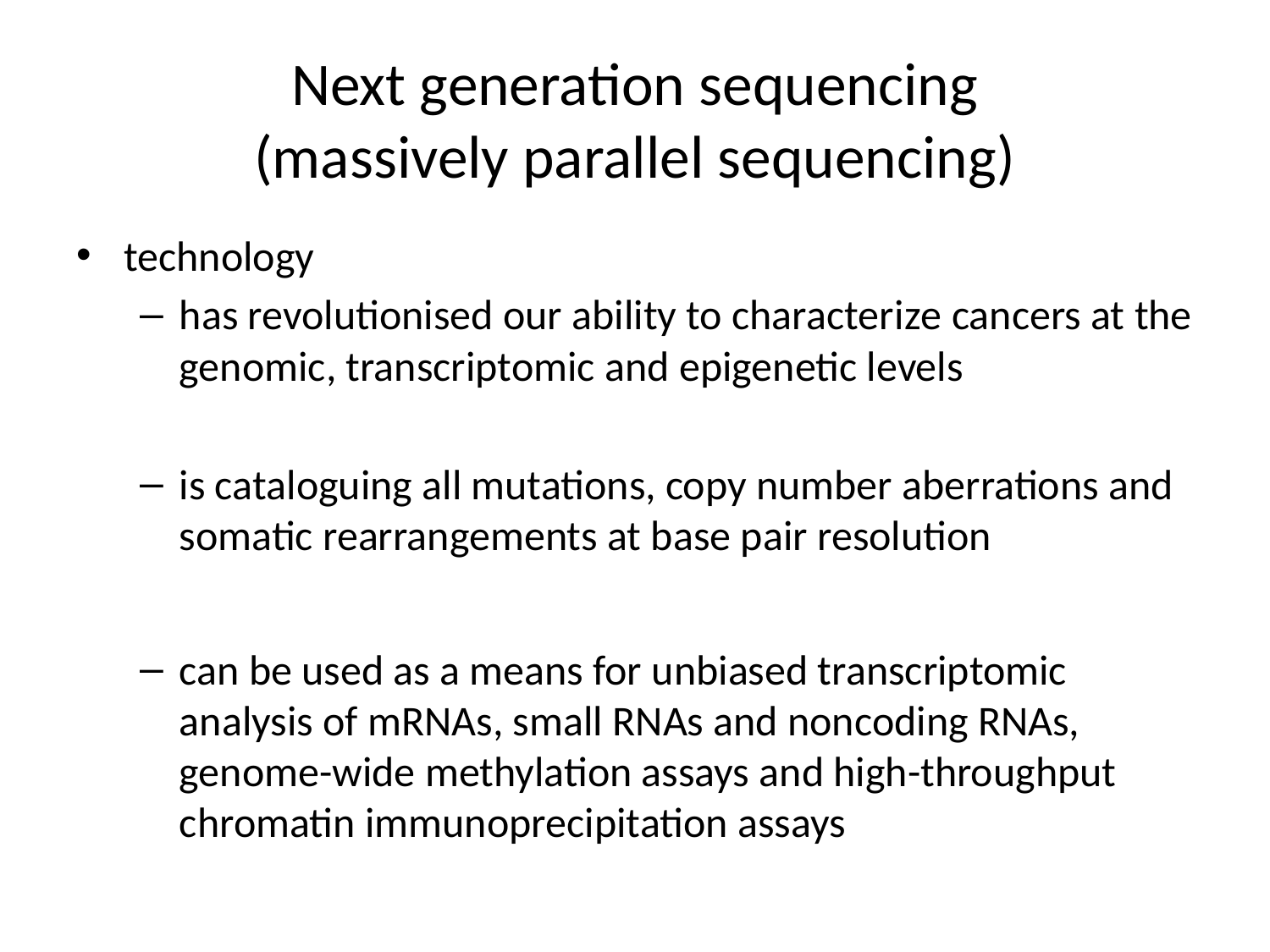

# Next generation sequencing (massively parallel sequencing)
technology
has revolutionised our ability to characterize cancers at the genomic, transcriptomic and epigenetic levels

is cataloguing all mutations, copy number aberrations and somatic rearrangements at base pair resolution

can be used as a means for unbiased transcriptomic analysis of mRNAs, small RNAs and noncoding RNAs, genome-wide methylation assays and high-throughput chromatin immunoprecipitation assays